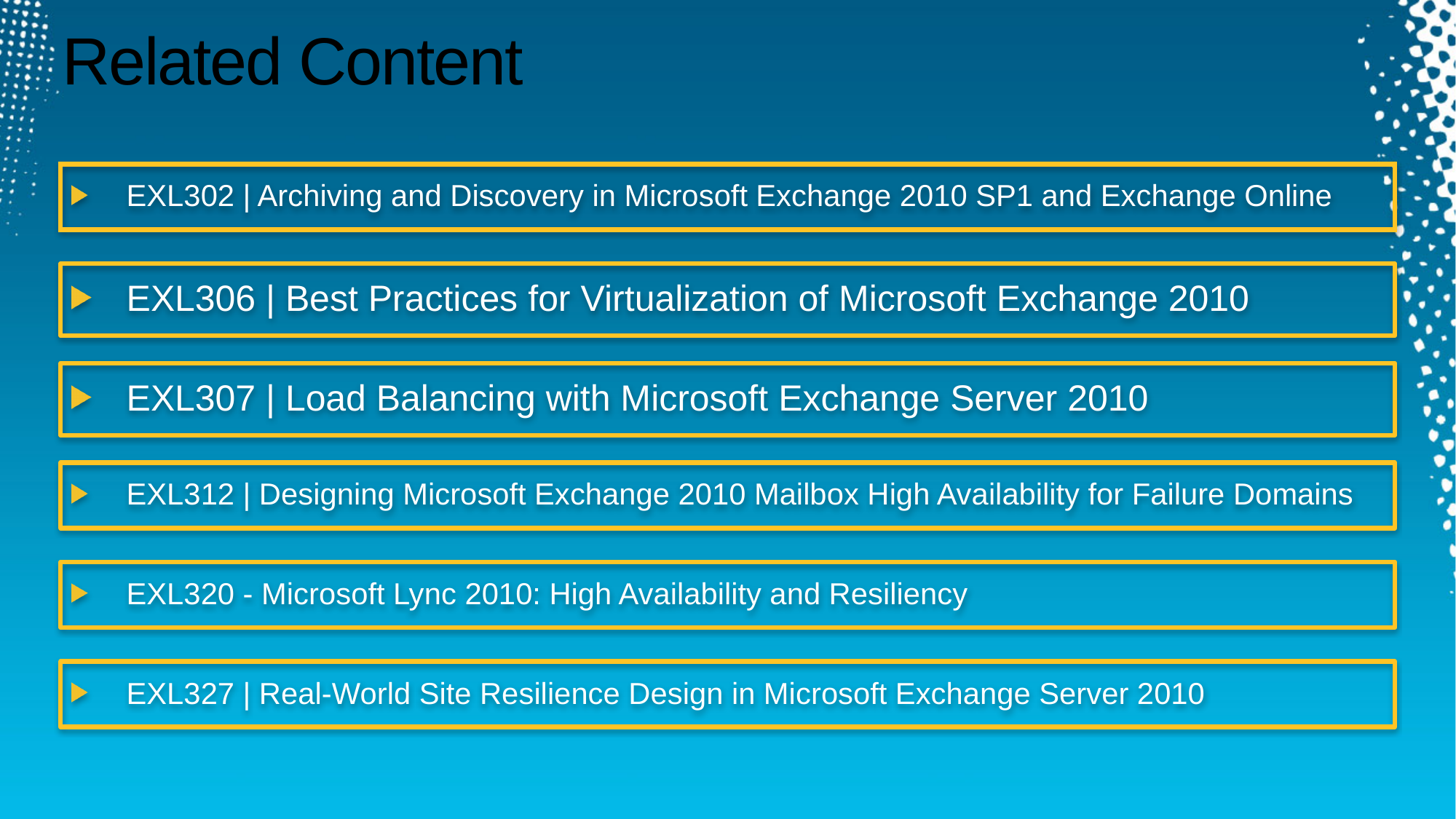

Required Slide

Speakers, please list the Breakout Sessions, Interactive Discussions, Labs, Demo Stations and Certification Exam that relate to your session. Also indicate when they can find you staffing in the TLC.

# Related Content
EXL302 | Archiving and Discovery in Microsoft Exchange 2010 SP1 and Exchange Online
EXL306 | Best Practices for Virtualization of Microsoft Exchange 2010
EXL307 | Load Balancing with Microsoft Exchange Server 2010
EXL312 | Designing Microsoft Exchange 2010 Mailbox High Availability for Failure Domains
EXL320 - Microsoft Lync 2010: High Availability and Resiliency
EXL327 | Real-World Site Resilience Design in Microsoft Exchange Server 2010